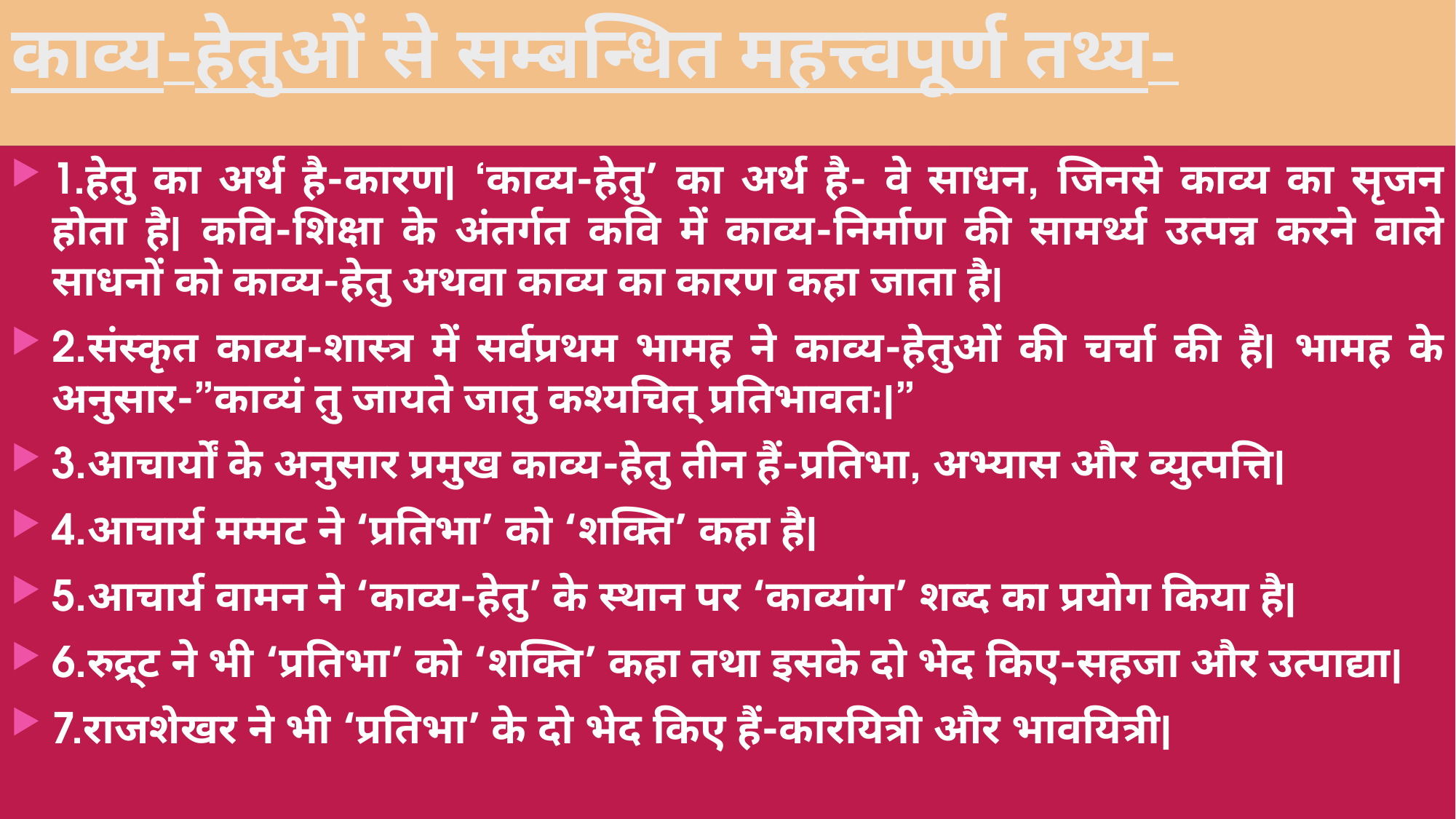

# काव्य-हेतुओं से सम्बन्धित महत्त्वपूर्ण तथ्य-
1.हेतु का अर्थ है-कारण| ‘काव्य-हेतु’ का अर्थ है- वे साधन, जिनसे काव्य का सृजन होता है| कवि-शिक्षा के अंतर्गत कवि में काव्य-निर्माण की सामर्थ्य उत्पन्न करने वाले साधनों को काव्य-हेतु अथवा काव्य का कारण कहा जाता है|
2.संस्कृत काव्य-शास्त्र में सर्वप्रथम भामह ने काव्य-हेतुओं की चर्चा की है| भामह के अनुसार-”काव्यं तु जायते जातु कश्यचित् प्रतिभावत:|”
3.आचार्यों के अनुसार प्रमुख काव्य-हेतु तीन हैं-प्रतिभा, अभ्यास और व्युत्पत्ति|
4.आचार्य मम्मट ने ‘प्रतिभा’ को ‘शक्ति’ कहा है|
5.आचार्य वामन ने ‘काव्य-हेतु’ के स्थान पर ‘काव्यांग’ शब्द का प्रयोग किया है|
6.रुद्र्ट ने भी ‘प्रतिभा’ को ‘शक्ति’ कहा तथा इसके दो भेद किए-सहजा और उत्पाद्या|
7.राजशेखर ने भी ‘प्रतिभा’ के दो भेद किए हैं-कारयित्री और भावयित्री|